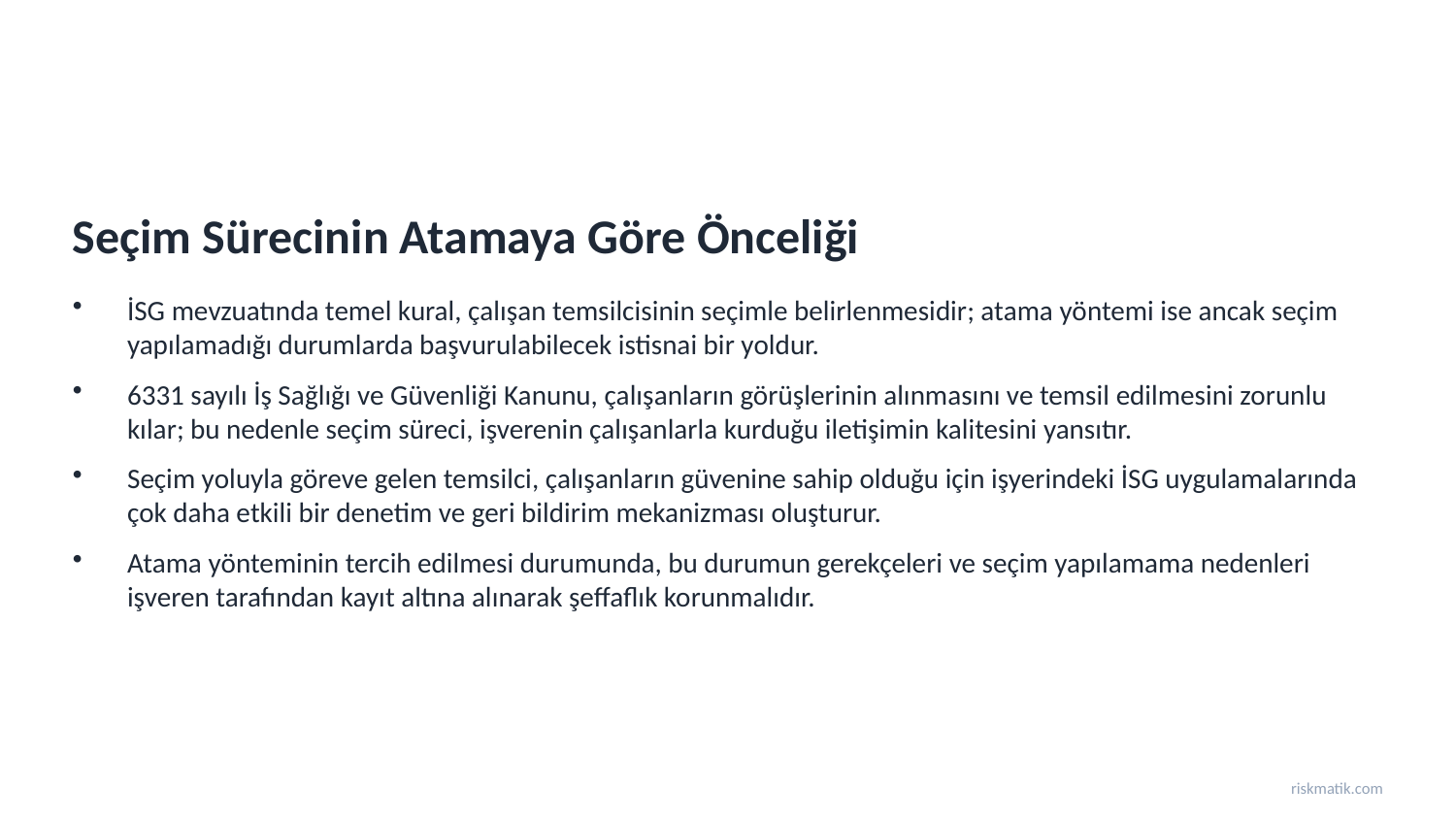

Seçim Sürecinin Atamaya Göre Önceliği
İSG mevzuatında temel kural, çalışan temsilcisinin seçimle belirlenmesidir; atama yöntemi ise ancak seçim yapılamadığı durumlarda başvurulabilecek istisnai bir yoldur.
6331 sayılı İş Sağlığı ve Güvenliği Kanunu, çalışanların görüşlerinin alınmasını ve temsil edilmesini zorunlu kılar; bu nedenle seçim süreci, işverenin çalışanlarla kurduğu iletişimin kalitesini yansıtır.
Seçim yoluyla göreve gelen temsilci, çalışanların güvenine sahip olduğu için işyerindeki İSG uygulamalarında çok daha etkili bir denetim ve geri bildirim mekanizması oluşturur.
Atama yönteminin tercih edilmesi durumunda, bu durumun gerekçeleri ve seçim yapılamama nedenleri işveren tarafından kayıt altına alınarak şeffaflık korunmalıdır.
riskmatik.com